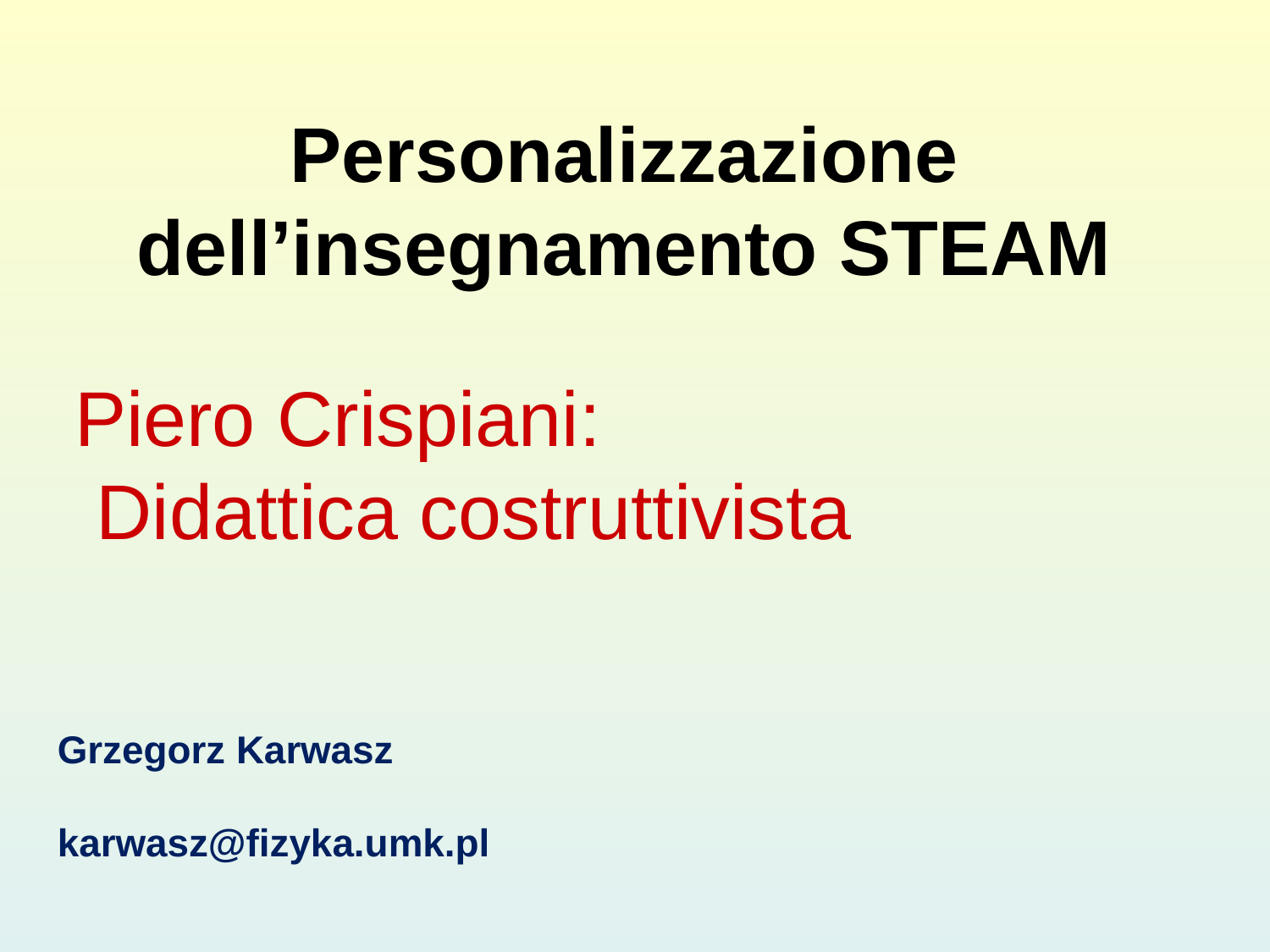

# Personalizzazione dell’insegnamento STEAM
Piero Crispiani:
 Didattica costruttivista

Grzegorz Karwasz

karwasz@fizyka.umk.pl